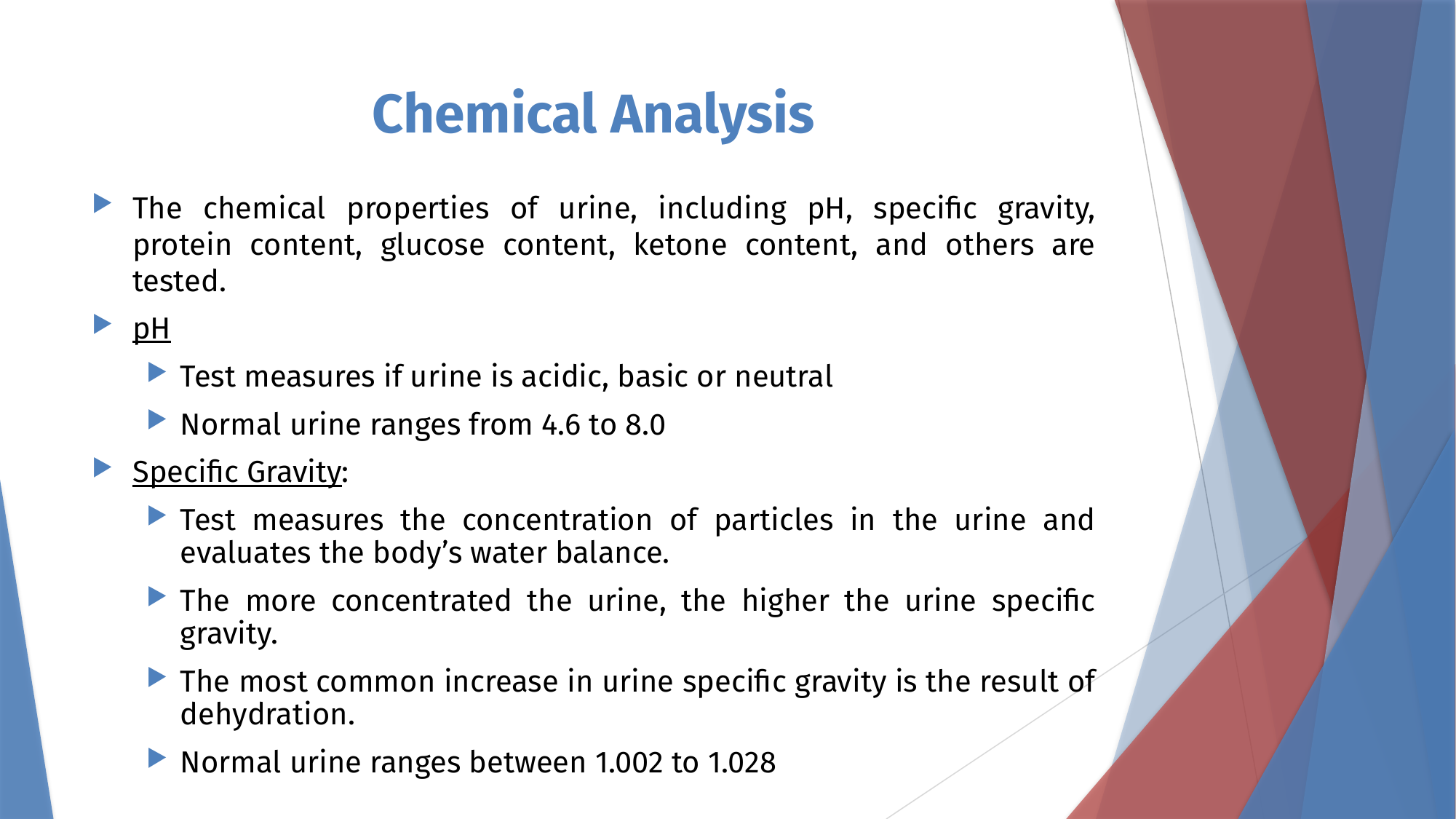

# Chemical Analysis
The chemical properties of urine, including pH, specific gravity, protein content, glucose content, ketone content, and others are tested.
pH
Test measures if urine is acidic, basic or neutral
Normal urine ranges from 4.6 to 8.0
Specific Gravity:
Test measures the concentration of particles in the urine and evaluates the body’s water balance.
The more concentrated the urine, the higher the urine specific gravity.
The most common increase in urine specific gravity is the result of dehydration.
Normal urine ranges between 1.002 to 1.028